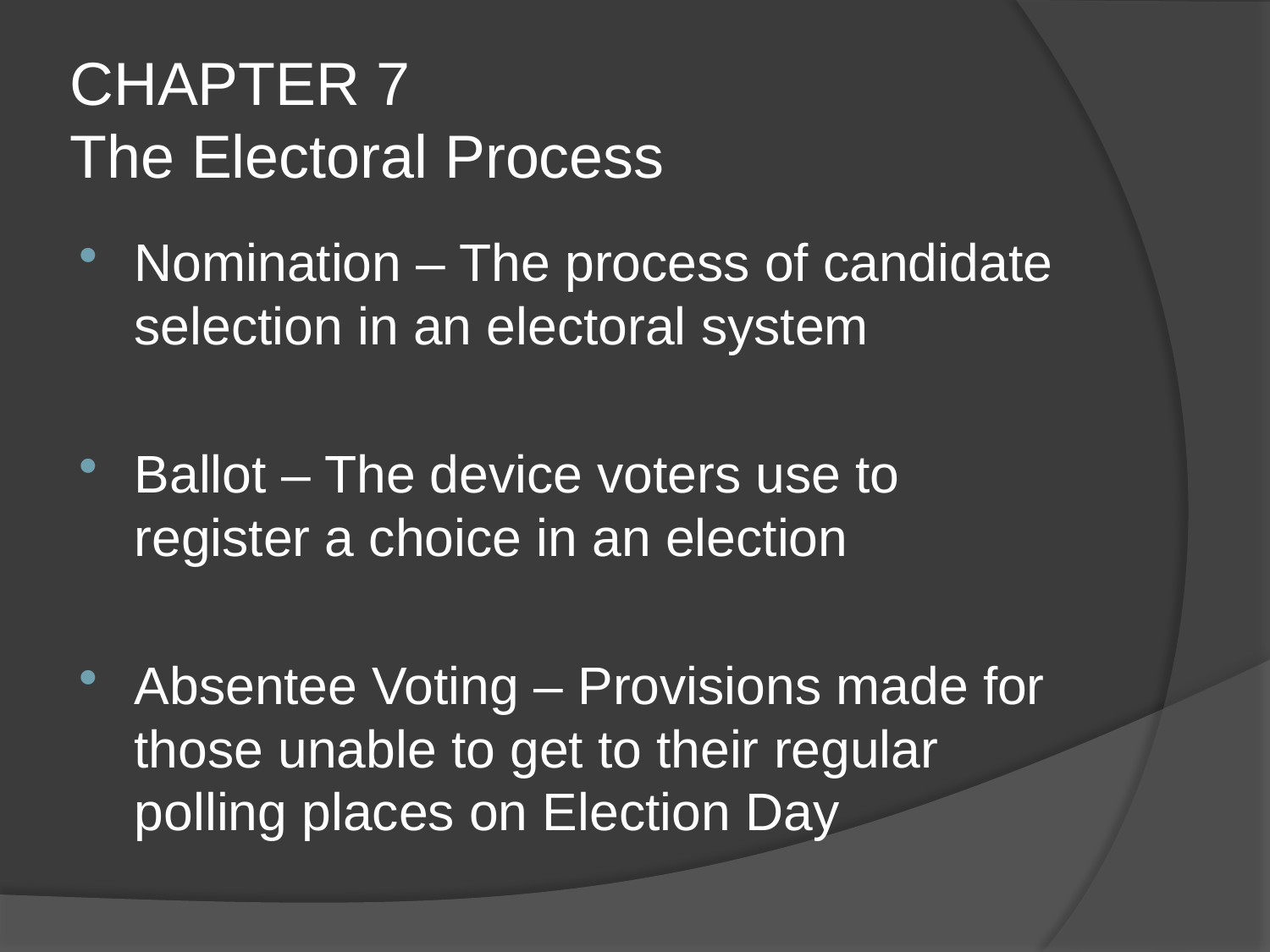

# CHAPTER 7 The Electoral Process
Nomination – The process of candidate selection in an electoral system

Ballot – The device voters use to register a choice in an election

Absentee Voting – Provisions made for those unable to get to their regular polling places on Election Day